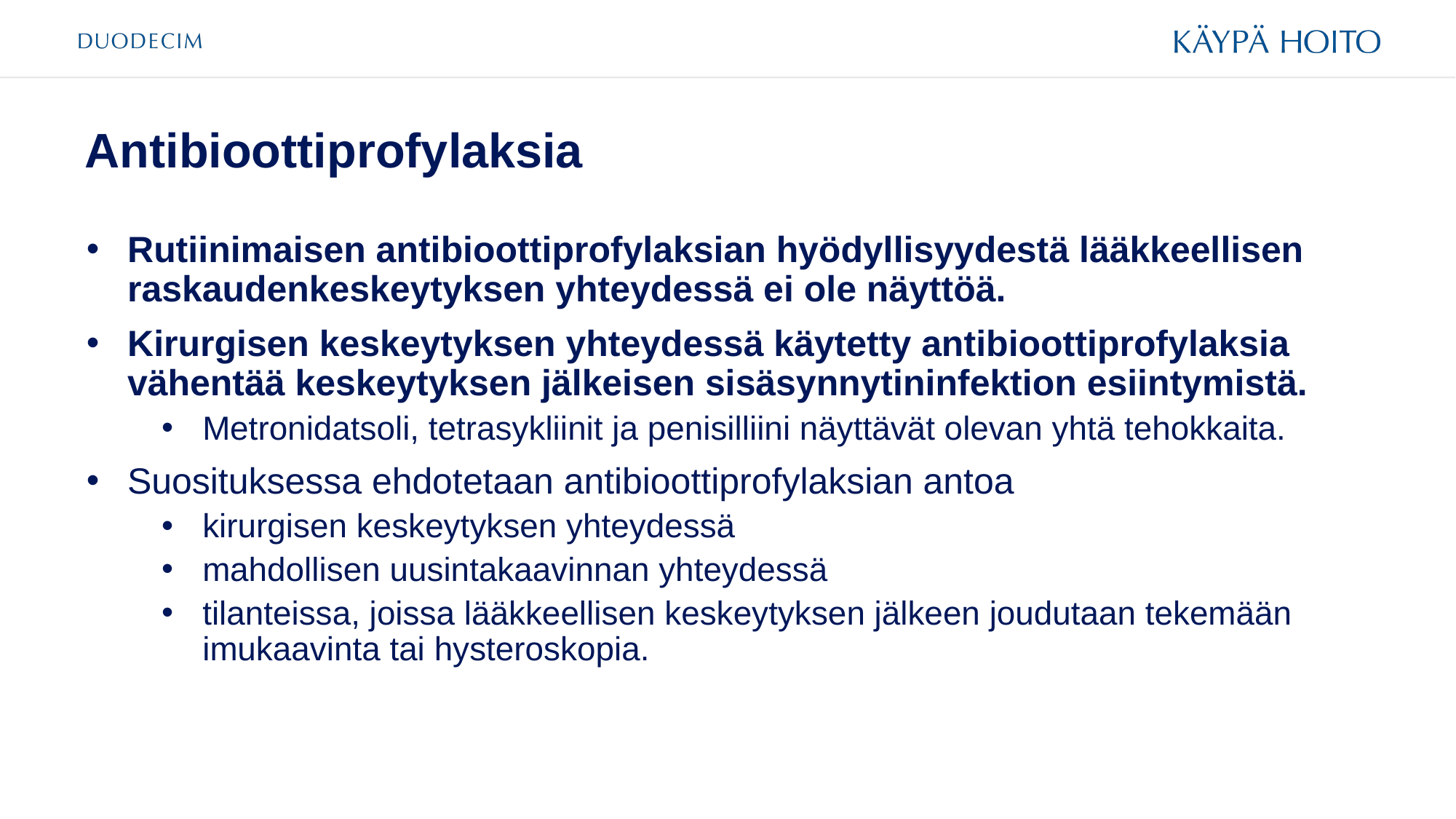

# Antibioottiprofylaksia
Rutiinimaisen antibioottiprofylaksian hyödyllisyydestä lääkkeellisen raskaudenkeskeytyksen yhteydessä ei ole näyttöä.
Kirurgisen keskeytyksen yhteydessä käytetty antibioottiprofylaksia vähentää keskeytyksen jälkeisen sisäsynnytininfektion esiintymistä.
Metronidatsoli, tetrasykliinit ja penisilliini näyttävät olevan yhtä tehokkaita.
Suosituksessa ehdotetaan antibioottiprofylaksian antoa
kirurgisen keskeytyksen yhteydessä
mahdollisen uusintakaavinnan yhteydessä
tilanteissa, joissa lääkkeellisen keskeytyksen jälkeen joudutaan tekemään imukaavinta tai hysteroskopia.